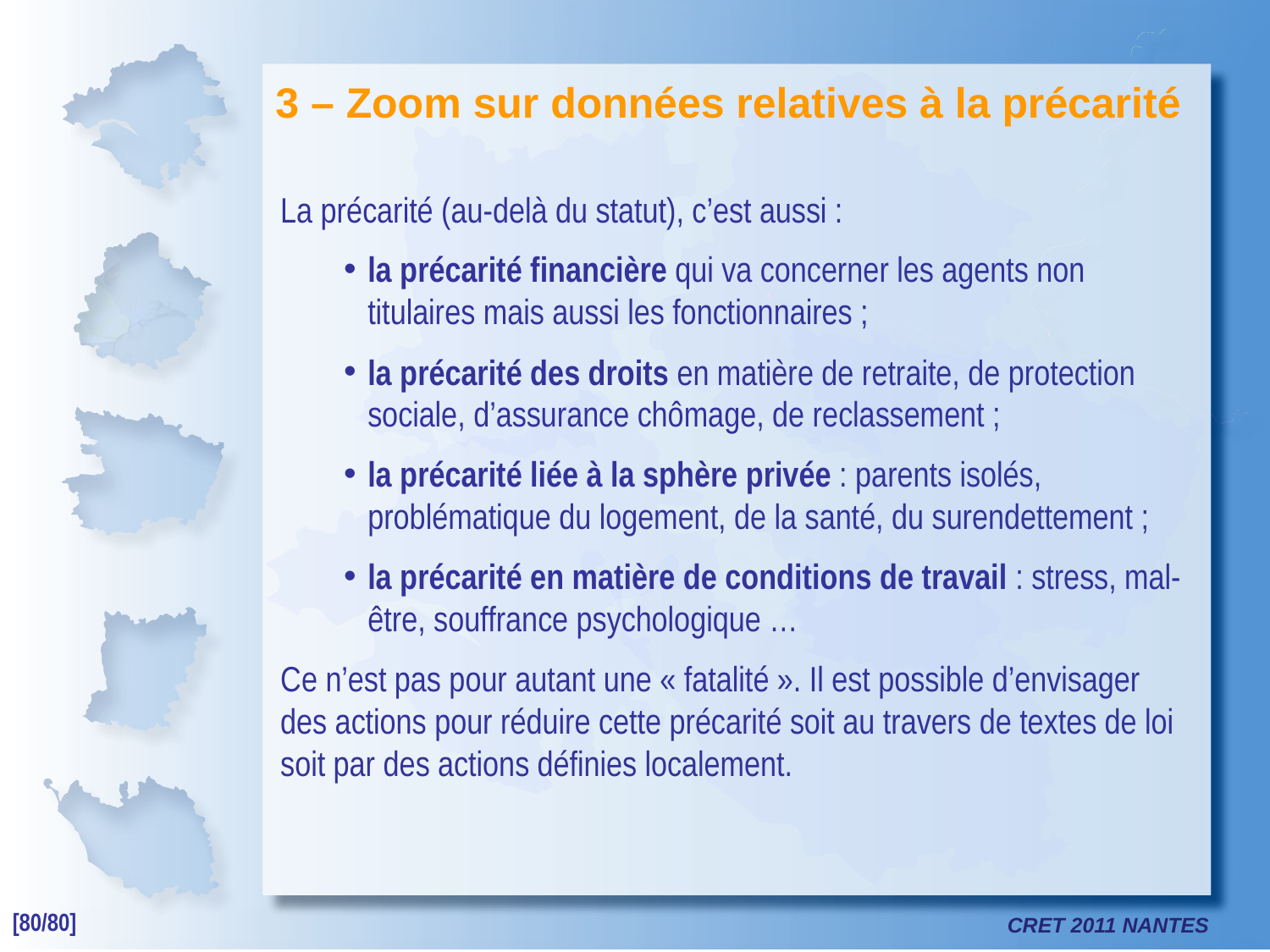

# 3 – Zoom sur données relatives à la précarité
La précarité (au-delà du statut), c’est aussi :
la précarité financière qui va concerner les agents non titulaires mais aussi les fonctionnaires ;
la précarité des droits en matière de retraite, de protection sociale, d’assurance chômage, de reclassement ;
la précarité liée à la sphère privée : parents isolés, problématique du logement, de la santé, du surendettement ;
la précarité en matière de conditions de travail : stress, mal-être, souffrance psychologique …
Ce n’est pas pour autant une « fatalité ». Il est possible d’envisager des actions pour réduire cette précarité soit au travers de textes de loi soit par des actions définies localement.
[80/80]